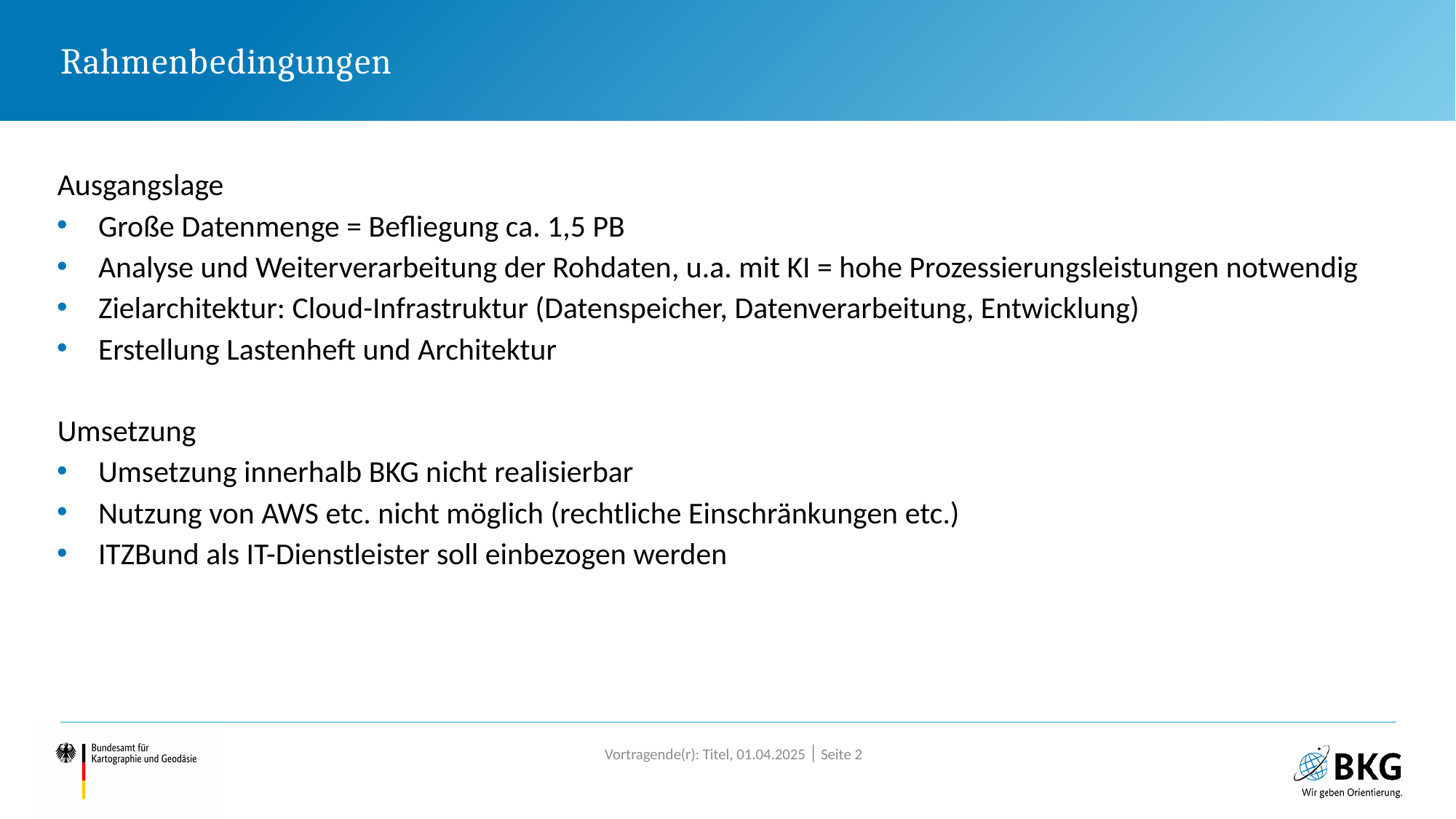

# Rahmenbedingungen
Ausgangslage
Große Datenmenge = Befliegung ca. 1,5 PB
Analyse und Weiterverarbeitung der Rohdaten, u.a. mit KI = hohe Prozessierungsleistungen notwendig
Zielarchitektur: Cloud-Infrastruktur (Datenspeicher, Datenverarbeitung, Entwicklung)
Erstellung Lastenheft und Architektur

Umsetzung
Umsetzung innerhalb BKG nicht realisierbar
Nutzung von AWS etc. nicht möglich (rechtliche Einschränkungen etc.)
ITZBund als IT-Dienstleister soll einbezogen werden